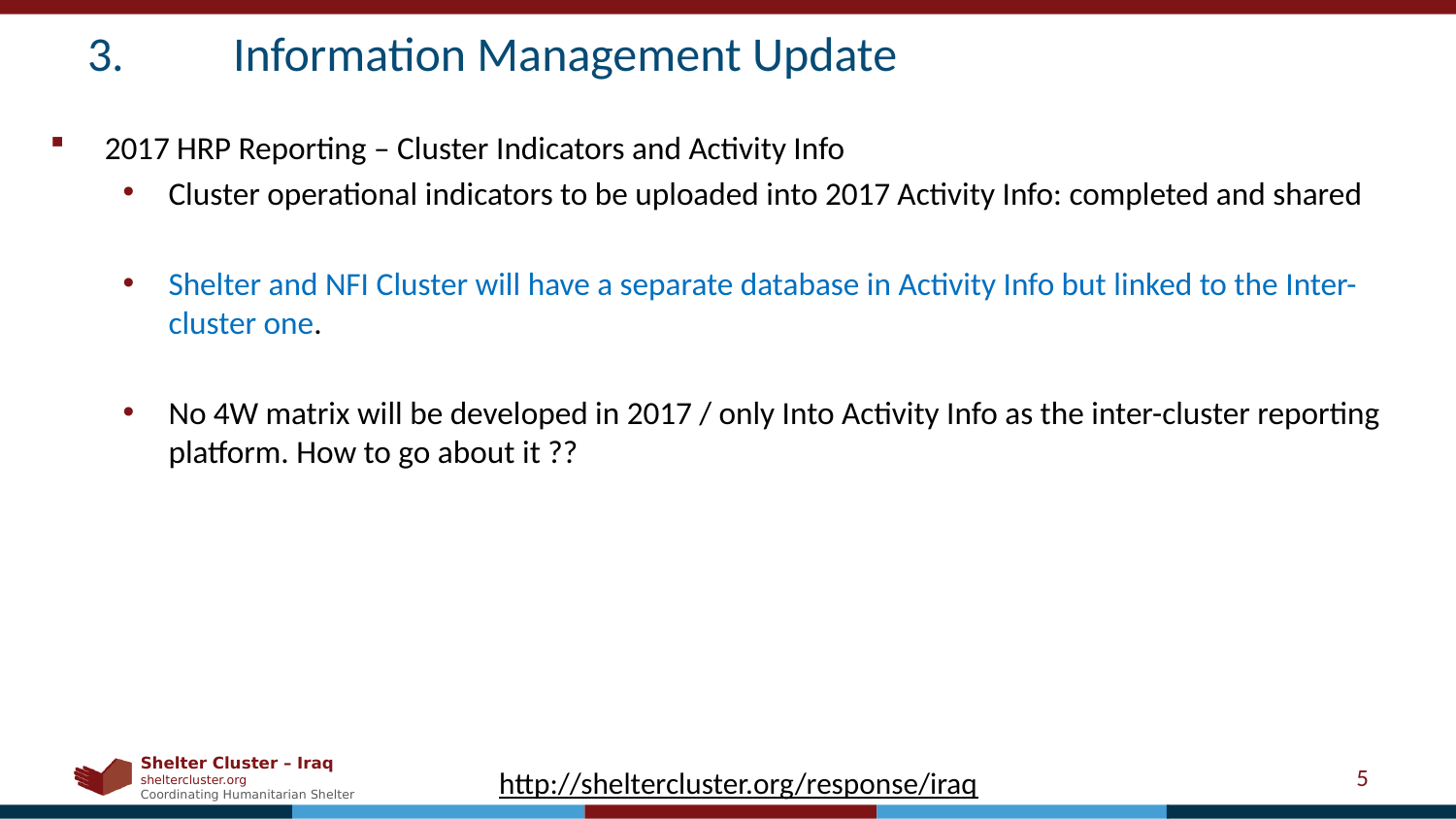

3.	Information Management Update
2017 HRP Reporting – Cluster Indicators and Activity Info
Cluster operational indicators to be uploaded into 2017 Activity Info: completed and shared

Shelter and NFI Cluster will have a separate database in Activity Info but linked to the Inter-cluster one.

No 4W matrix will be developed in 2017 / only Into Activity Info as the inter-cluster reporting platform. How to go about it ??

5
http://sheltercluster.org/response/iraq